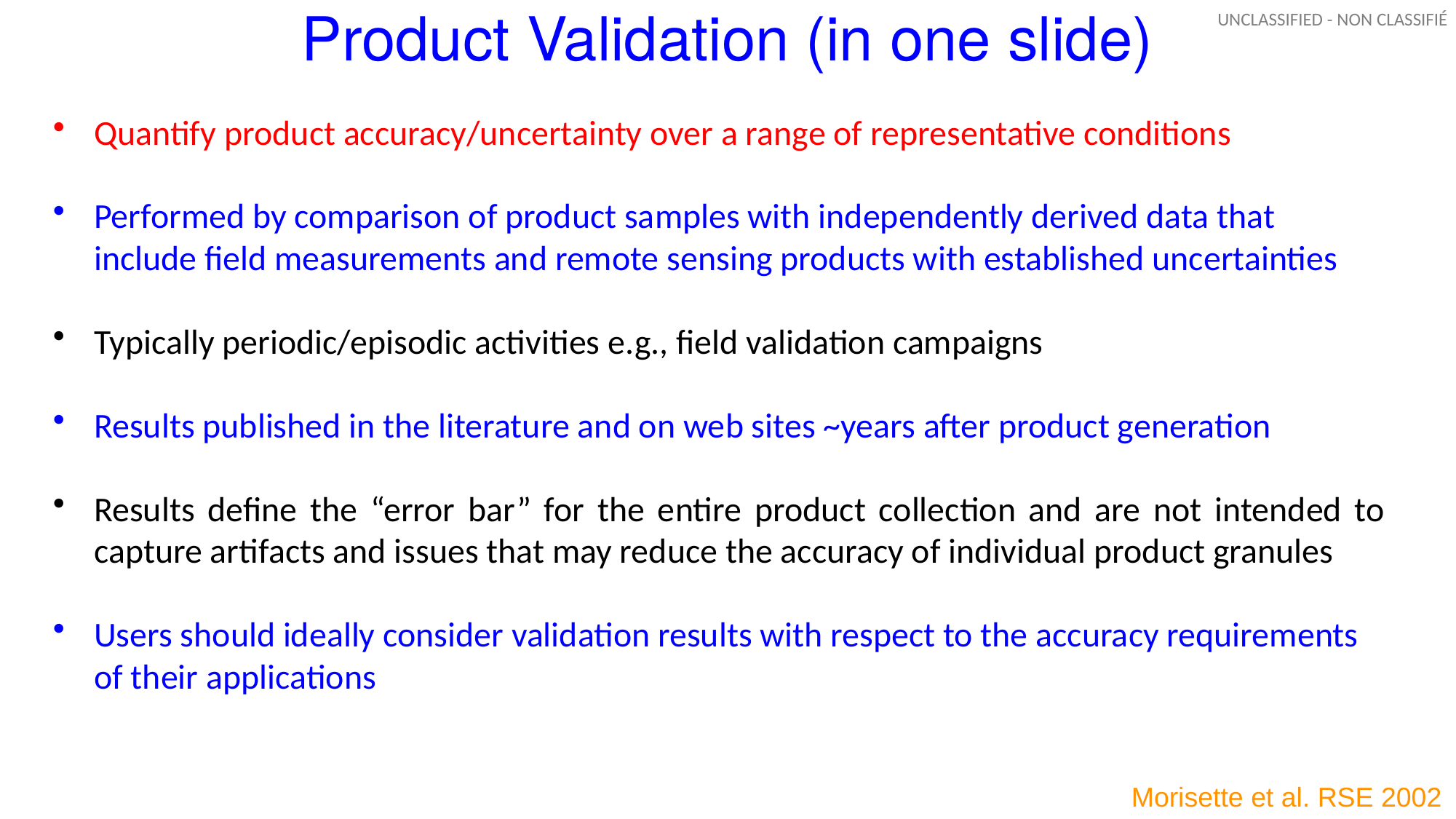

# Product Validation (in one slide)

Quantify product accuracy/uncertainty over a range of representative conditions

Performed by comparison of product samples with independently derived data that include field measurements and remote sensing products with established uncertainties

Typically periodic/episodic activities e.g., field validation campaigns

Results published in the literature and on web sites ~years after product generation

Results define the “error bar” for the entire product collection and are not intended to capture artifacts and issues that may reduce the accuracy of individual product granules

Users should ideally consider validation results with respect to the accuracy requirements of their applications

Morisette et al. RSE 2002